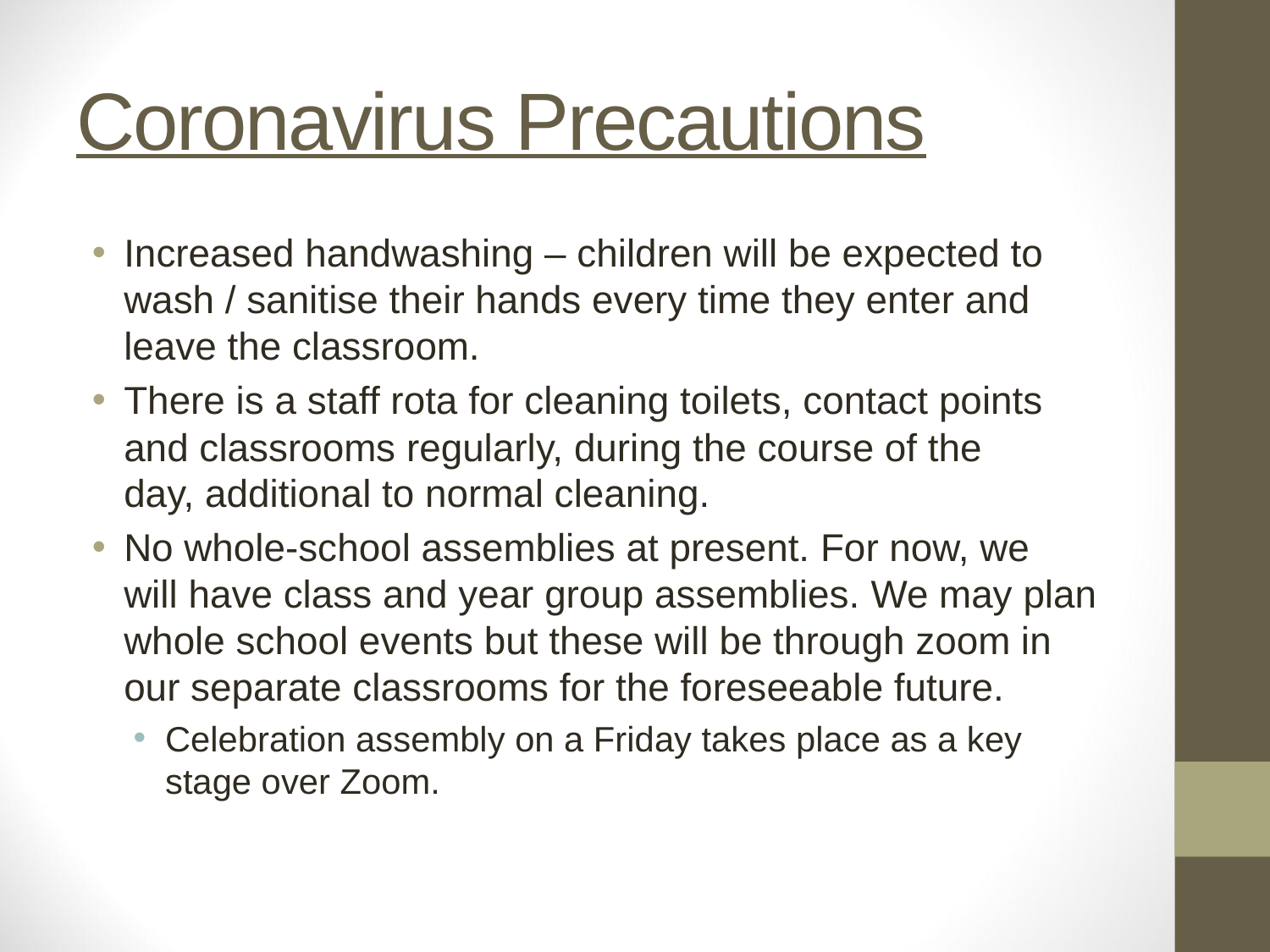

# Coronavirus Precautions
Increased handwashing – children will be expected to wash / sanitise their hands every time they enter and leave the classroom.​
There is a staff rota for cleaning toilets, contact points and classrooms regularly, during the course of the day, additional to normal cleaning.​
No whole-school assemblies at present. For now, we will have class and year group assemblies.​ We may plan whole school events but these will be through zoom in our separate classrooms for the foreseeable future.
Celebration assembly on a Friday takes place as a key stage over Zoom.